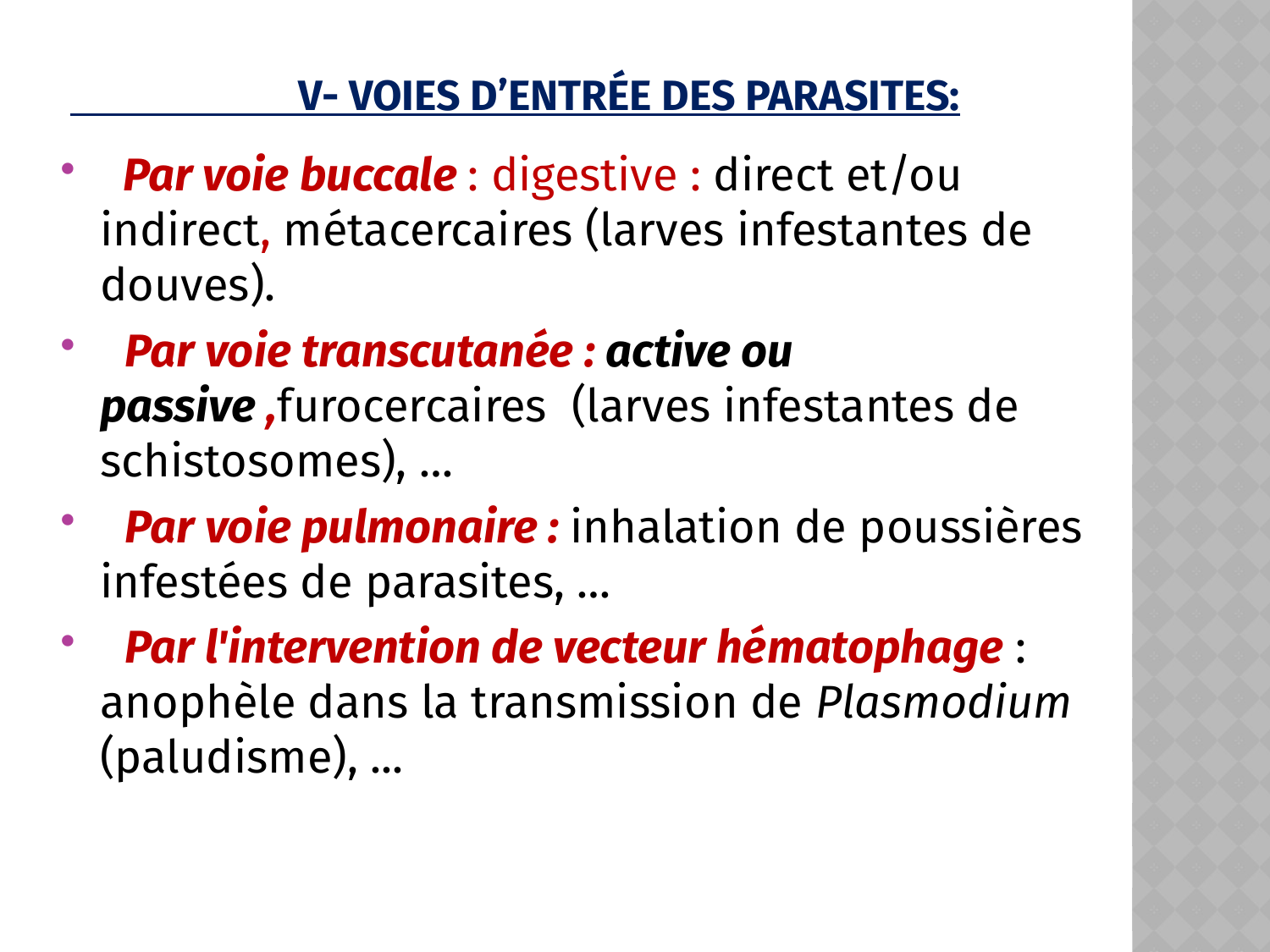

# V- voies d’entrée des parasites:
  Par voie buccale : digestive : direct et/ou indirect, métacercaires (larves infestantes de douves).
  Par voie transcutanée : active ou passive ,furocercaires  (larves infestantes de schistosomes), …
  Par voie pulmonaire : inhalation de poussières infestées de parasites, …
  Par l'intervention de vecteur hématophage : anophèle dans la transmission de Plasmodium (paludisme), ...